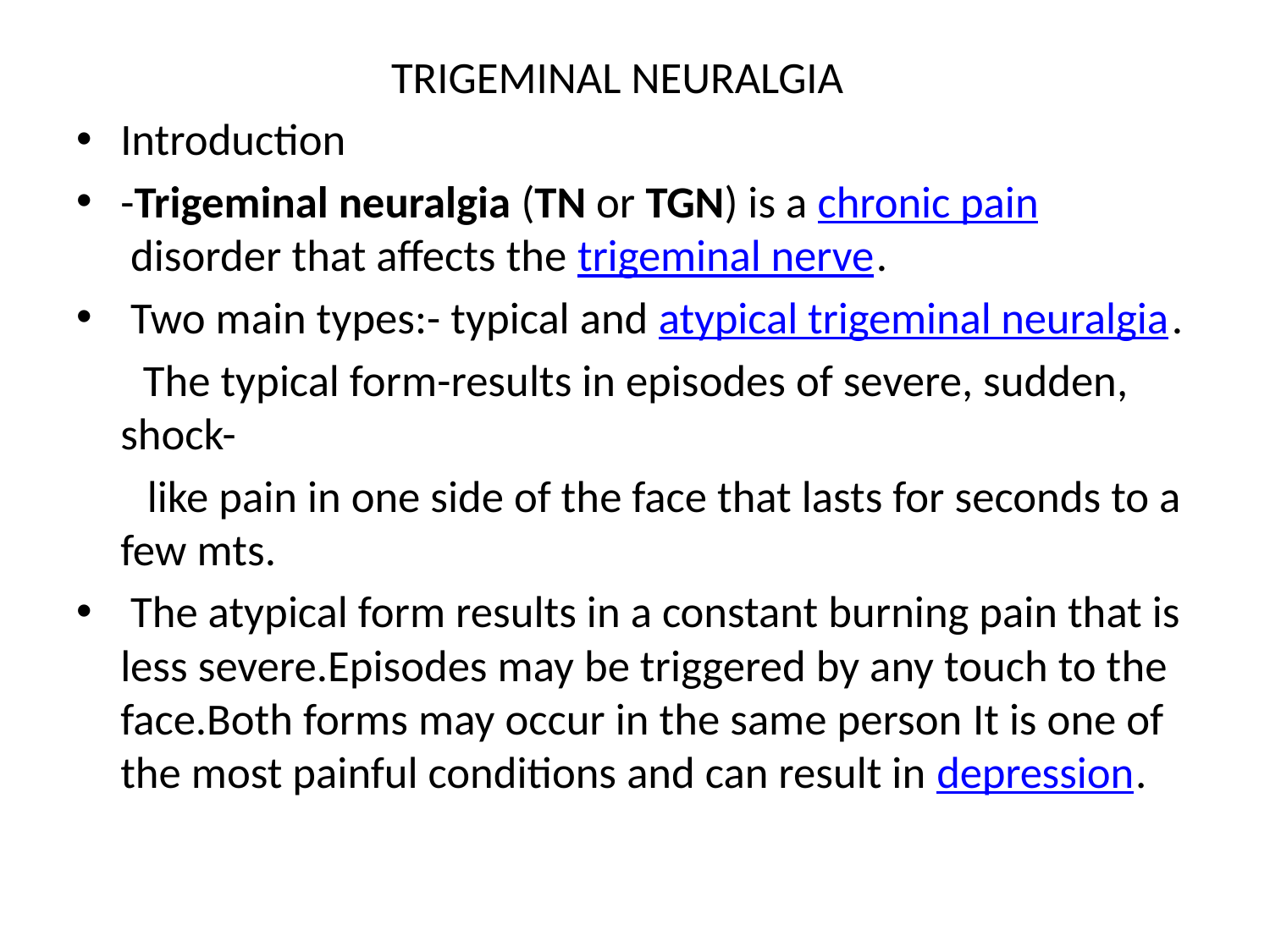

TRIGEMINAL NEURALGIA
Introduction
-Trigeminal neuralgia (TN or TGN) is a chronic pain disorder that affects the trigeminal nerve.
 Two main types:- typical and atypical trigeminal neuralgia.
       The typical form-results in episodes of severe, sudden, shock-
       like pain in one side of the face that lasts for seconds to a few mts.
 The atypical form results in a constant burning pain that is less severe.Episodes may be triggered by any touch to the face.Both forms may occur in the same person It is one of the most painful conditions and can result in depression.